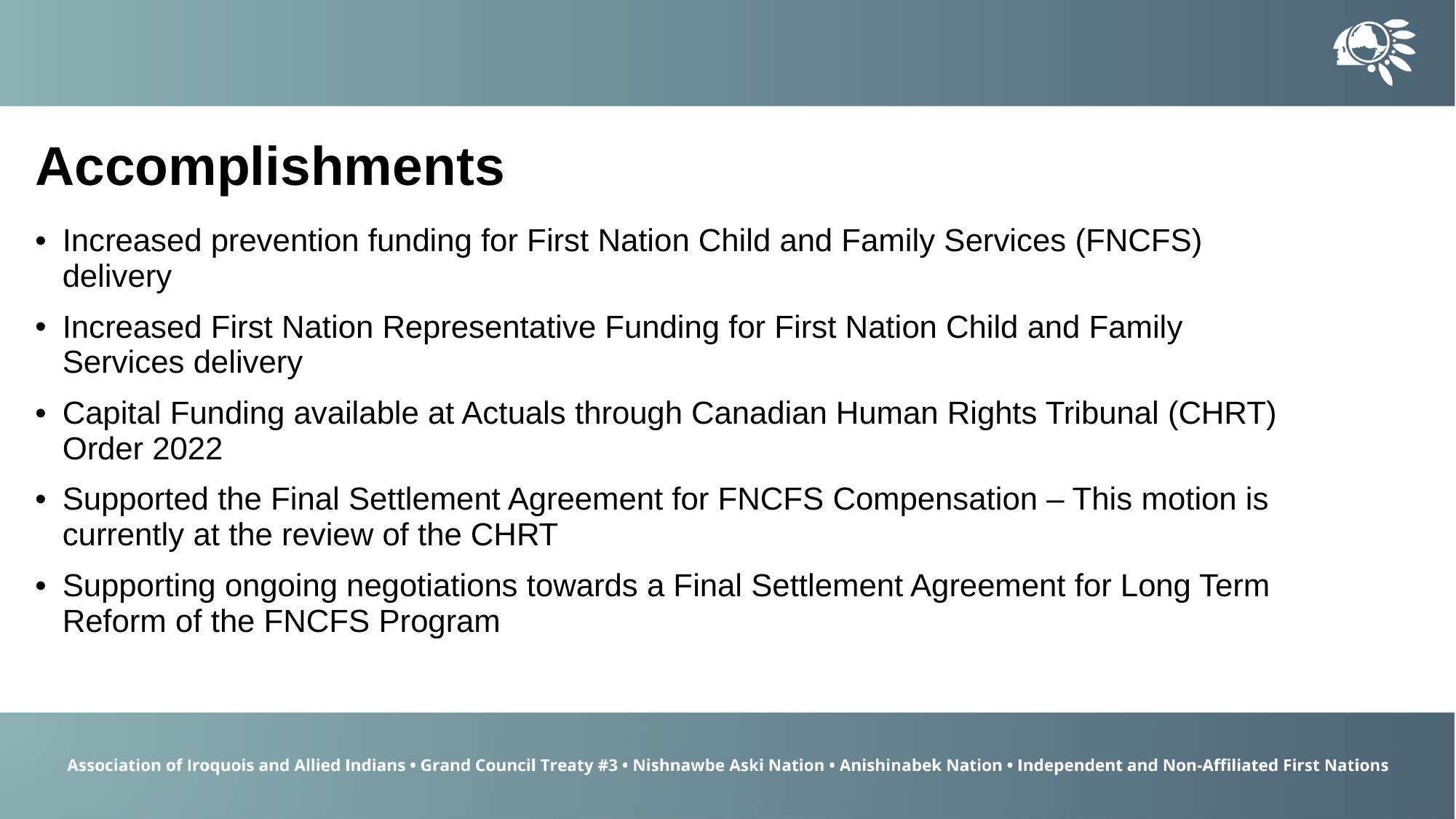

Accomplishments
Increased prevention funding for First Nation Child and Family Services (FNCFS) delivery
Increased First Nation Representative Funding for First Nation Child and Family Services delivery
Capital Funding available at Actuals through Canadian Human Rights Tribunal (CHRT) Order 2022
Supported the Final Settlement Agreement for FNCFS Compensation – This motion is currently at the review of the CHRT
Supporting ongoing negotiations towards a Final Settlement Agreement for Long Term Reform of the FNCFS Program